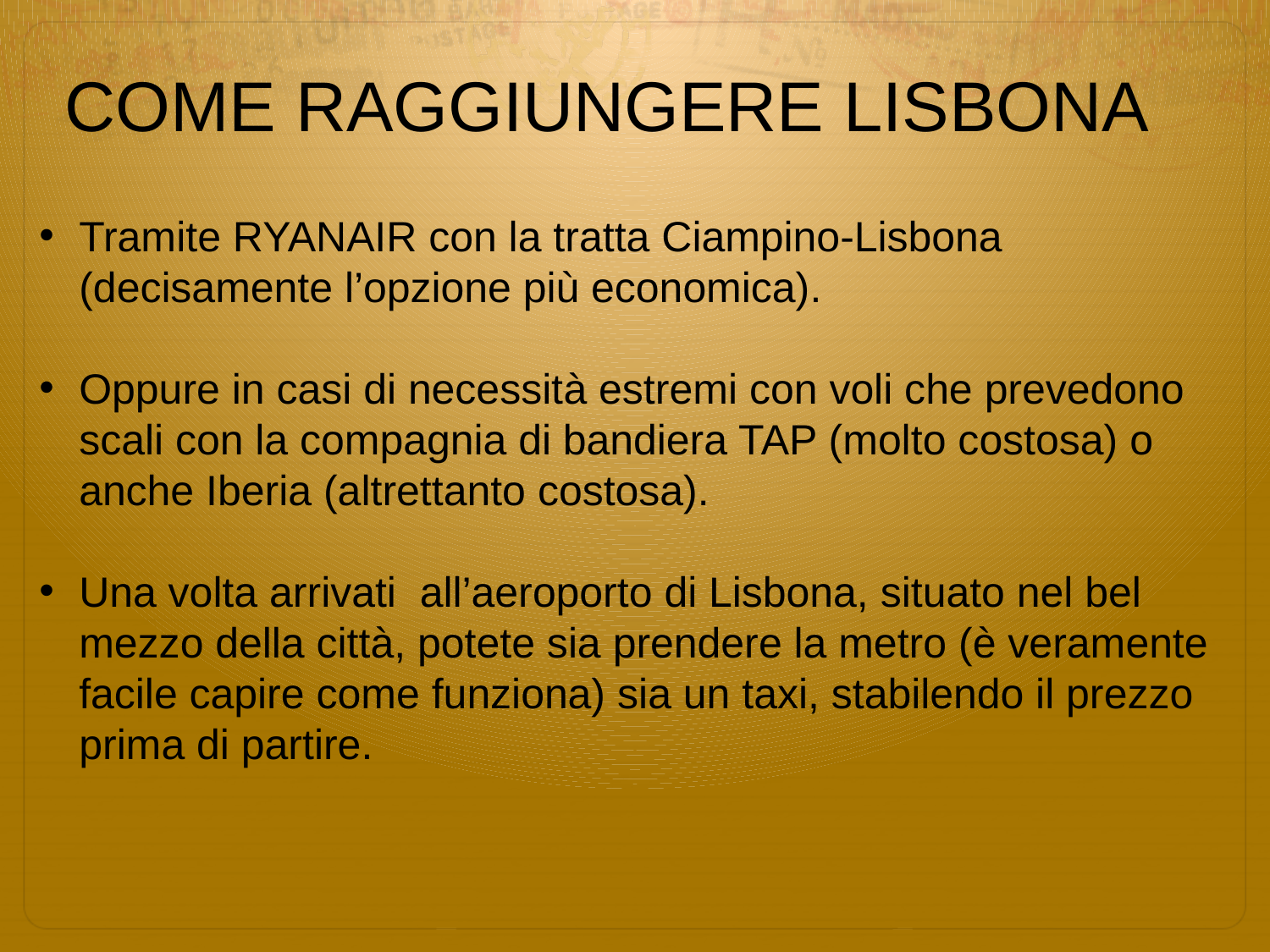

COME RAGGIUNGERE LISBONA
Tramite RYANAIR con la tratta Ciampino-Lisbona (decisamente l’opzione più economica).

Oppure in casi di necessità estremi con voli che prevedono scali con la compagnia di bandiera TAP (molto costosa) o anche Iberia (altrettanto costosa).

Una volta arrivati  all’aeroporto di Lisbona, situato nel bel mezzo della città, potete sia prendere la metro (è veramente facile capire come funziona) sia un taxi, stabilendo il prezzo prima di partire.